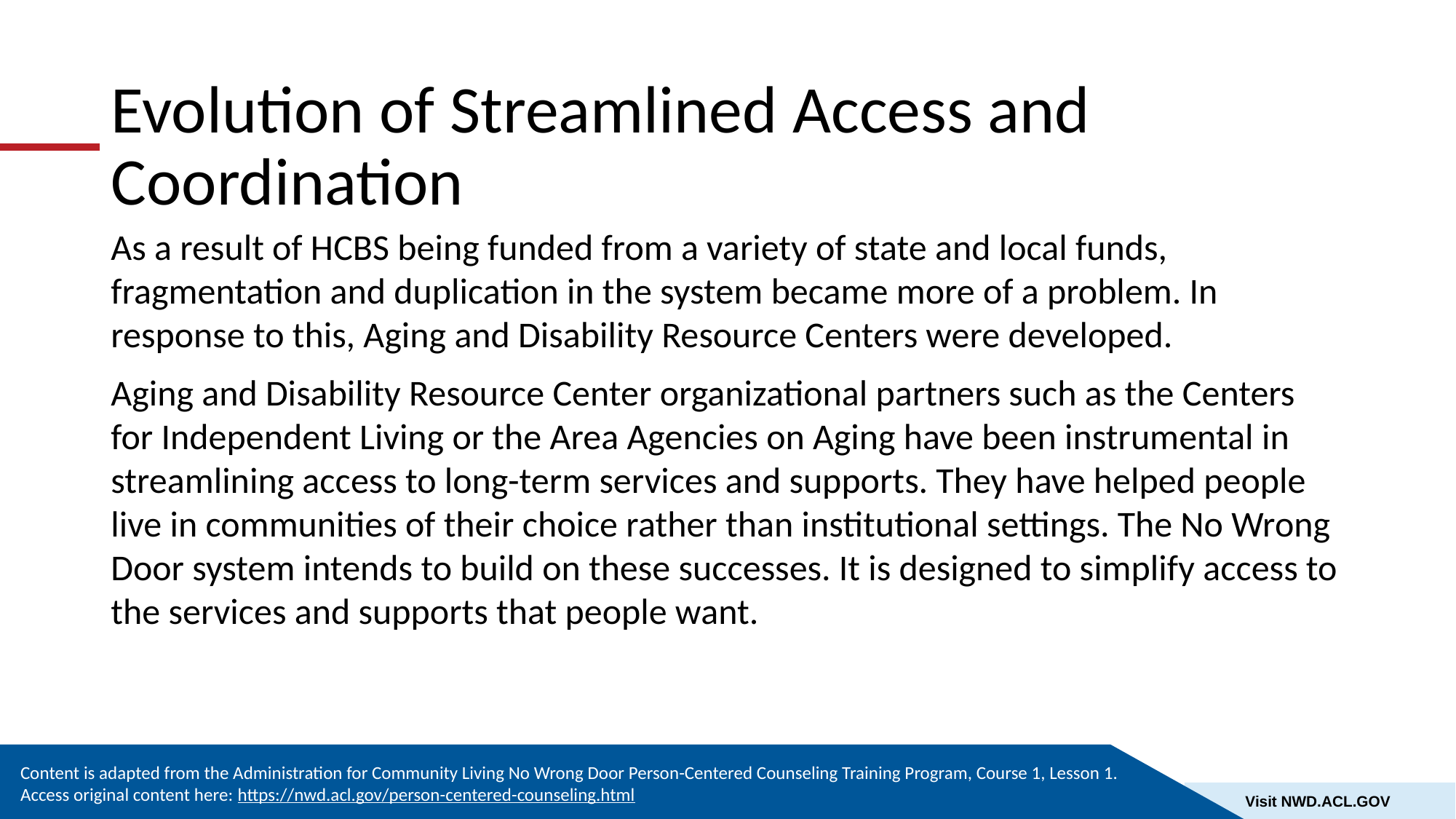

# Evolution of Streamlined Access and Coordination
As a result of HCBS being funded from a variety of state and local funds, fragmentation and duplication in the system became more of a problem. In response to this, Aging and Disability Resource Centers were developed.
Aging and Disability Resource Center organizational partners such as the Centers for Independent Living or the Area Agencies on Aging have been instrumental in streamlining access to long-term services and supports. They have helped people live in communities of their choice rather than institutional settings. The No Wrong Door system intends to build on these successes. It is designed to simplify access to the services and supports that people want.